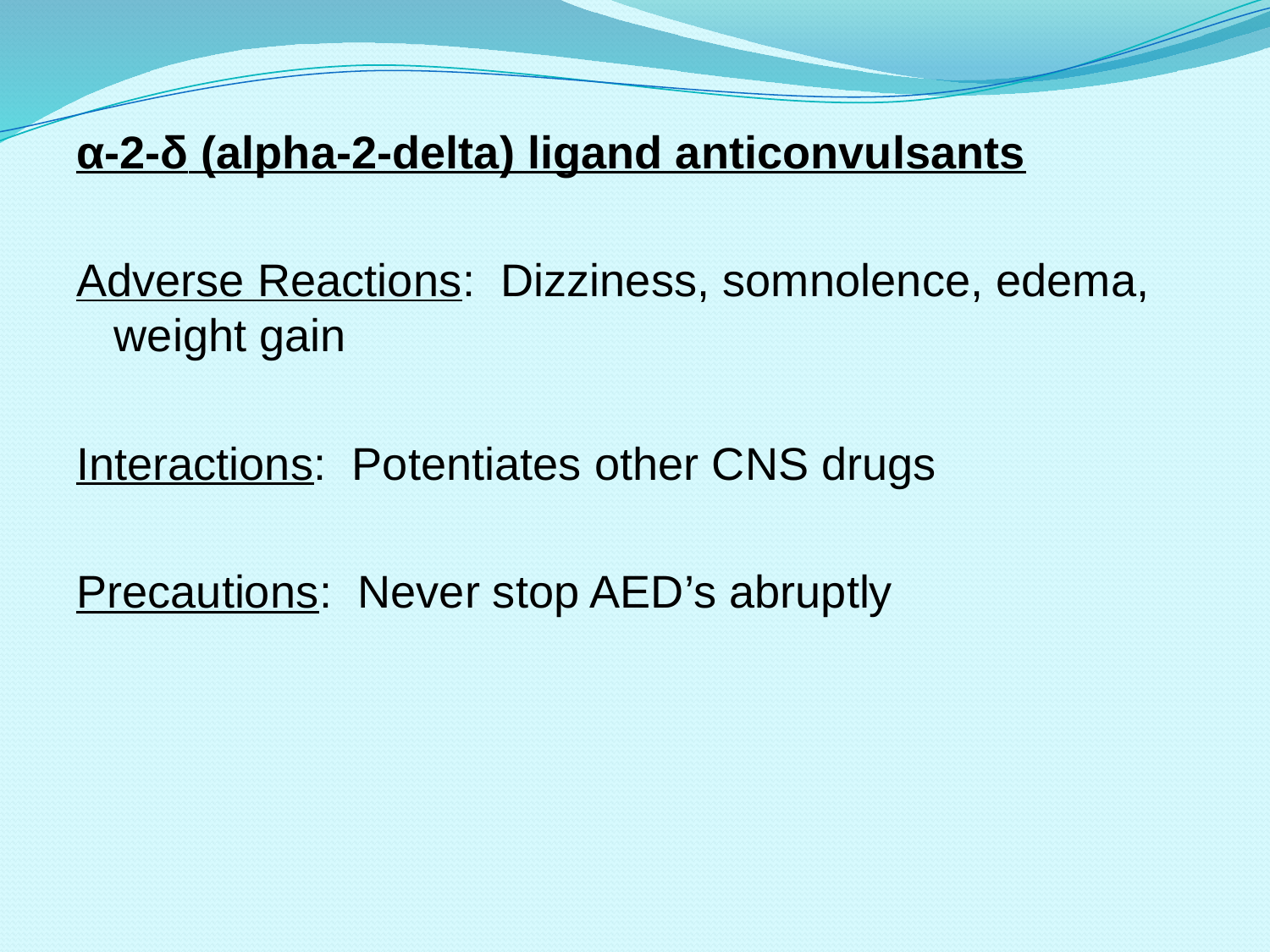

#
α-2-δ (alpha-2-delta) ligand anticonvulsants

Adverse Reactions:  Dizziness, somnolence, edema, weight gain

Interactions:  Potentiates other CNS drugs

Precautions:  Never stop AED’s abruptly